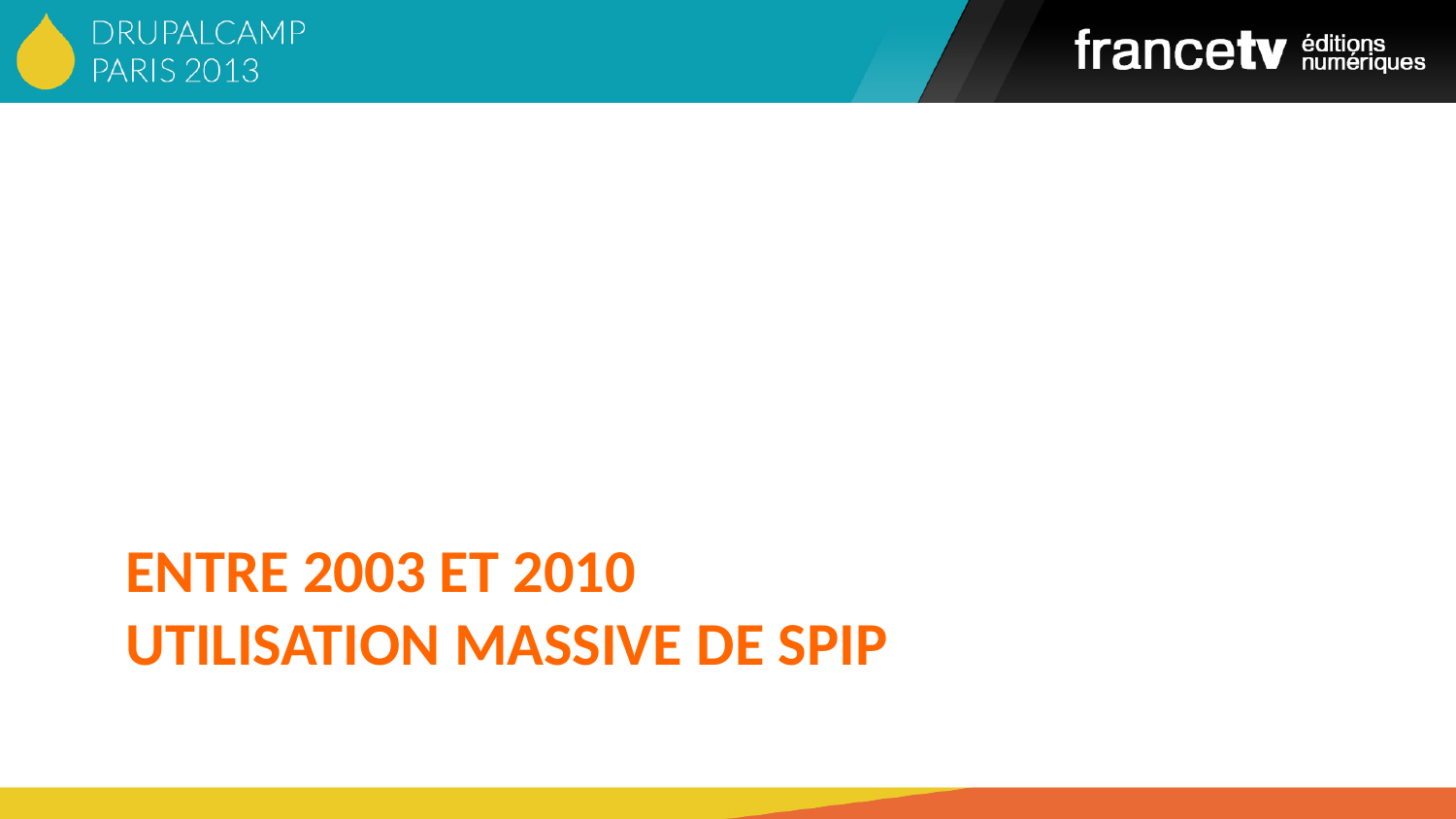

# Entre 2003 et 2010 Utilisation massive de SPIP